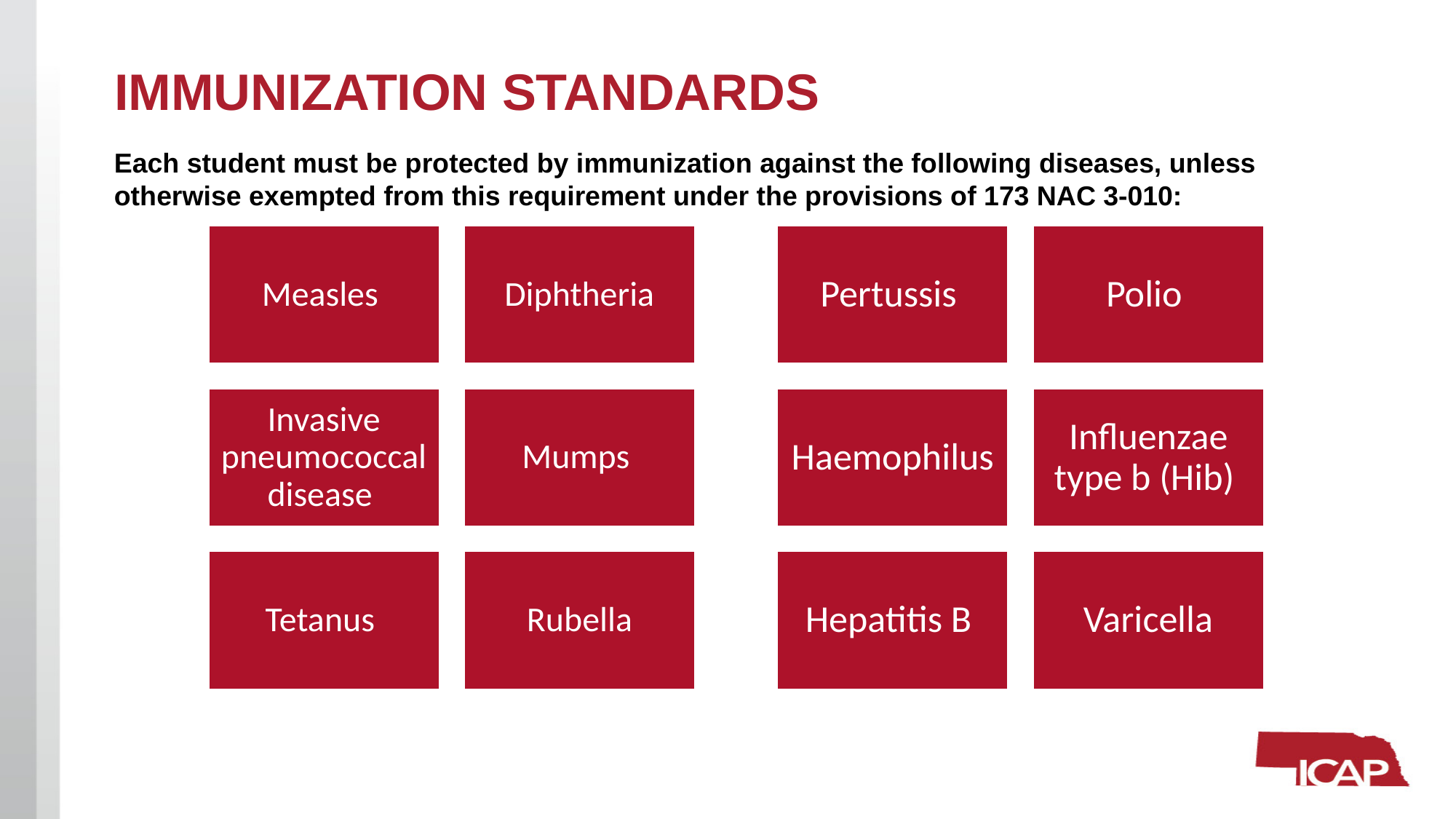

# IMMUNIZATION STANDARDS
Each student must be protected by immunization against the following diseases, unless otherwise exempted from this requirement under the provisions of 173 NAC 3-010:

Measles
Diphtheria
Invasive pneumococcal disease
Mumps
Tetanus
Rubella
Pertussis
Polio
Haemophilus
Influenzae type b (Hib)
Hepatitis B
Varicella